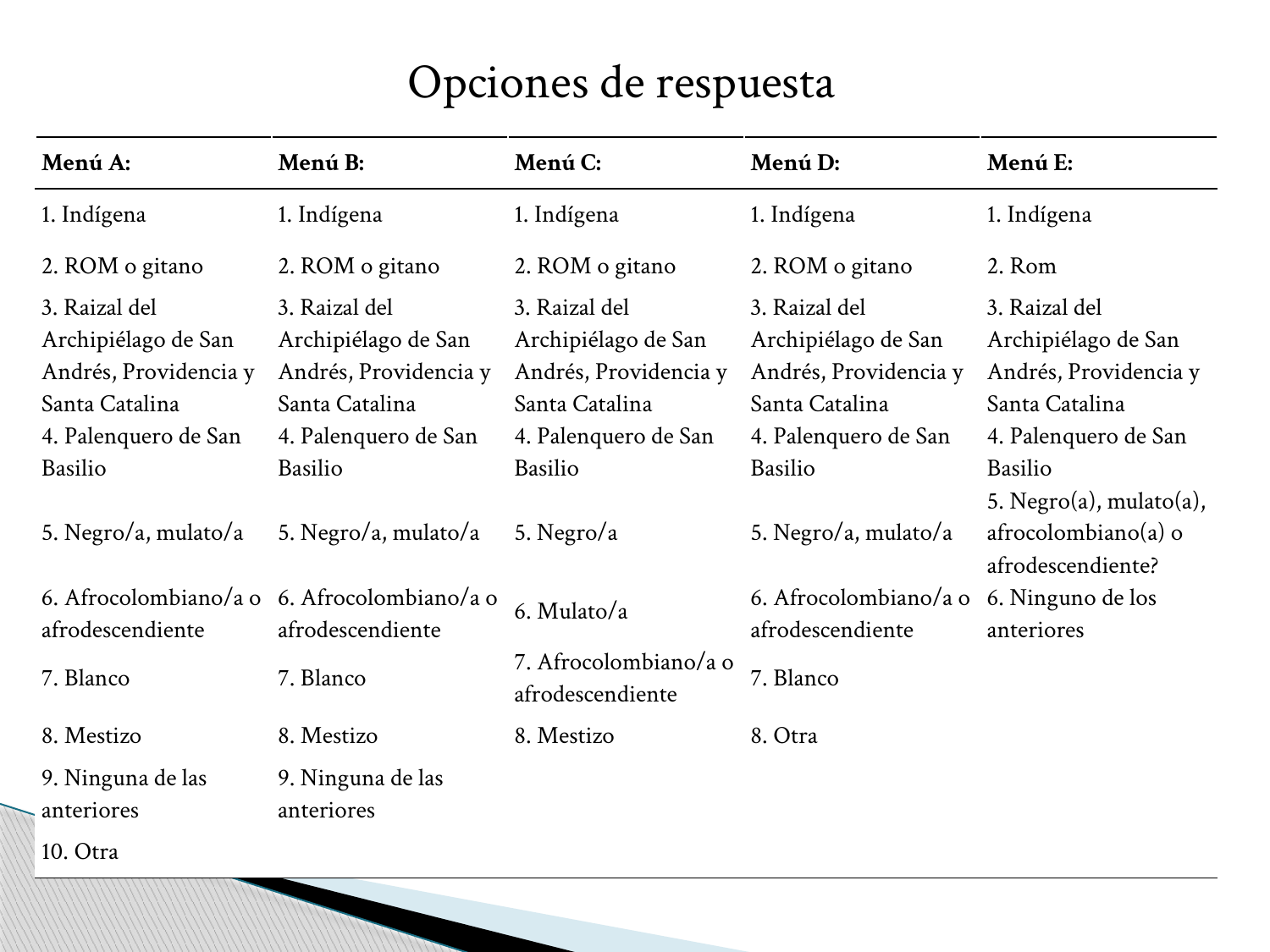

Opciones de respuesta
| Menú A: | Menú B: | Menú C: | Menú D: | Menú E: |
| --- | --- | --- | --- | --- |
| 1. Indígena | 1. Indígena | 1. Indígena | 1. Indígena | 1. Indígena |
| 2. ROM o gitano | 2. ROM o gitano | 2. ROM o gitano | 2. ROM o gitano | 2. Rom |
| 3. Raizal del Archipiélago de San Andrés, Providencia y Santa Catalina | 3. Raizal del Archipiélago de San Andrés, Providencia y Santa Catalina | 3. Raizal del Archipiélago de San Andrés, Providencia y Santa Catalina | 3. Raizal del Archipiélago de San Andrés, Providencia y Santa Catalina | 3. Raizal del Archipiélago de San Andrés, Providencia y Santa Catalina |
| 4. Palenquero de San Basilio | 4. Palenquero de San Basilio | 4. Palenquero de San Basilio | 4. Palenquero de San Basilio | 4. Palenquero de San Basilio |
| 5. Negro/a, mulato/a | 5. Negro/a, mulato/a | 5. Negro/a | 5. Negro/a, mulato/a | 5. Negro(a), mulato(a), afrocolombiano(a) o afrodescendiente? |
| 6. Afrocolombiano/a o afrodescendiente | 6. Afrocolombiano/a o afrodescendiente | 6. Mulato/a | 6. Afrocolombiano/a o afrodescendiente | 6. Ninguno de los anteriores |
| 7. Blanco | 7. Blanco | 7. Afrocolombiano/a o afrodescendiente | 7. Blanco |  |
| 8. Mestizo | 8. Mestizo | 8. Mestizo | 8. Otra |  |
| 9. Ninguna de las anteriores | 9. Ninguna de las anteriores |  |  |  |
| 10. Otra |  |  |  |  |